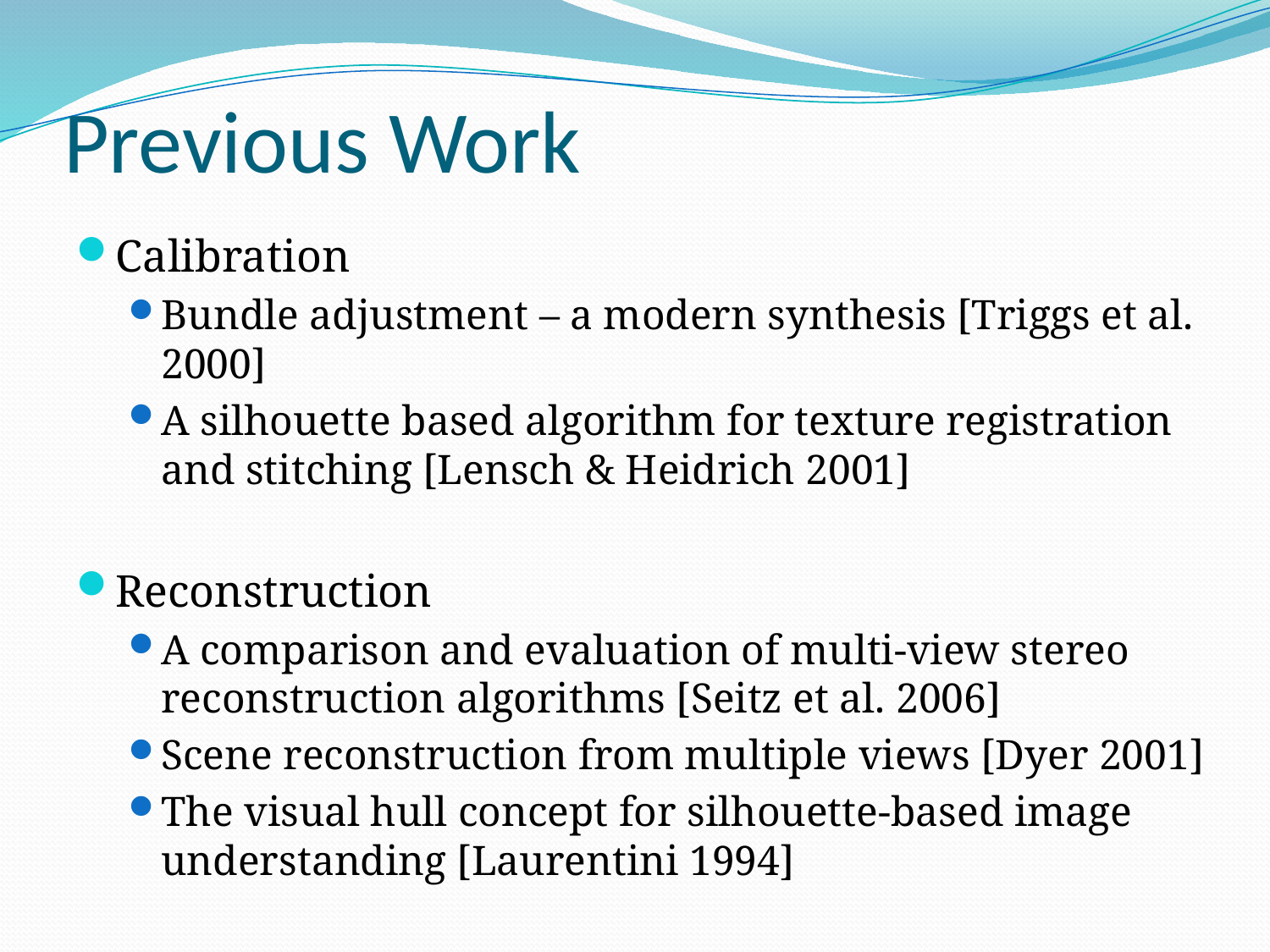

# Previous Work
Calibration
Bundle adjustment – a modern synthesis [Triggs et al. 2000]
A silhouette based algorithm for texture registration and stitching [Lensch & Heidrich 2001]

Reconstruction
A comparison and evaluation of multi-view stereo reconstruction algorithms [Seitz et al. 2006]
Scene reconstruction from multiple views [Dyer 2001]
The visual hull concept for silhouette-based image understanding [Laurentini 1994]